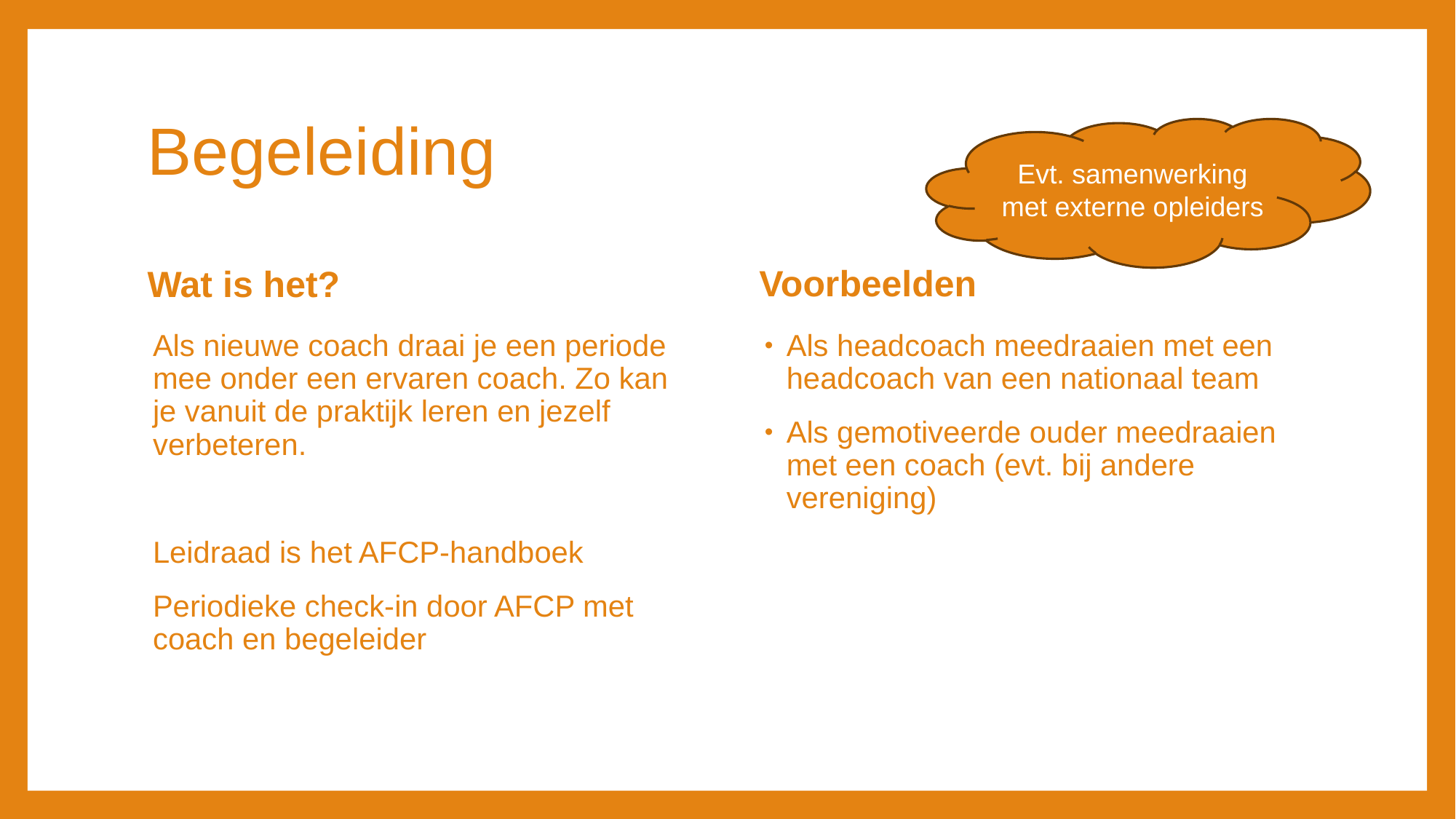

# Begeleiding
Evt. samenwerking met externe opleiders
Voorbeelden
Wat is het?
Als headcoach meedraaien met een headcoach van een nationaal team
Als gemotiveerde ouder meedraaien met een coach (evt. bij andere vereniging)
Als nieuwe coach draai je een periode mee onder een ervaren coach. Zo kan je vanuit de praktijk leren en jezelf verbeteren.

Leidraad is het AFCP-handboek
Periodieke check-in door AFCP met coach en begeleider